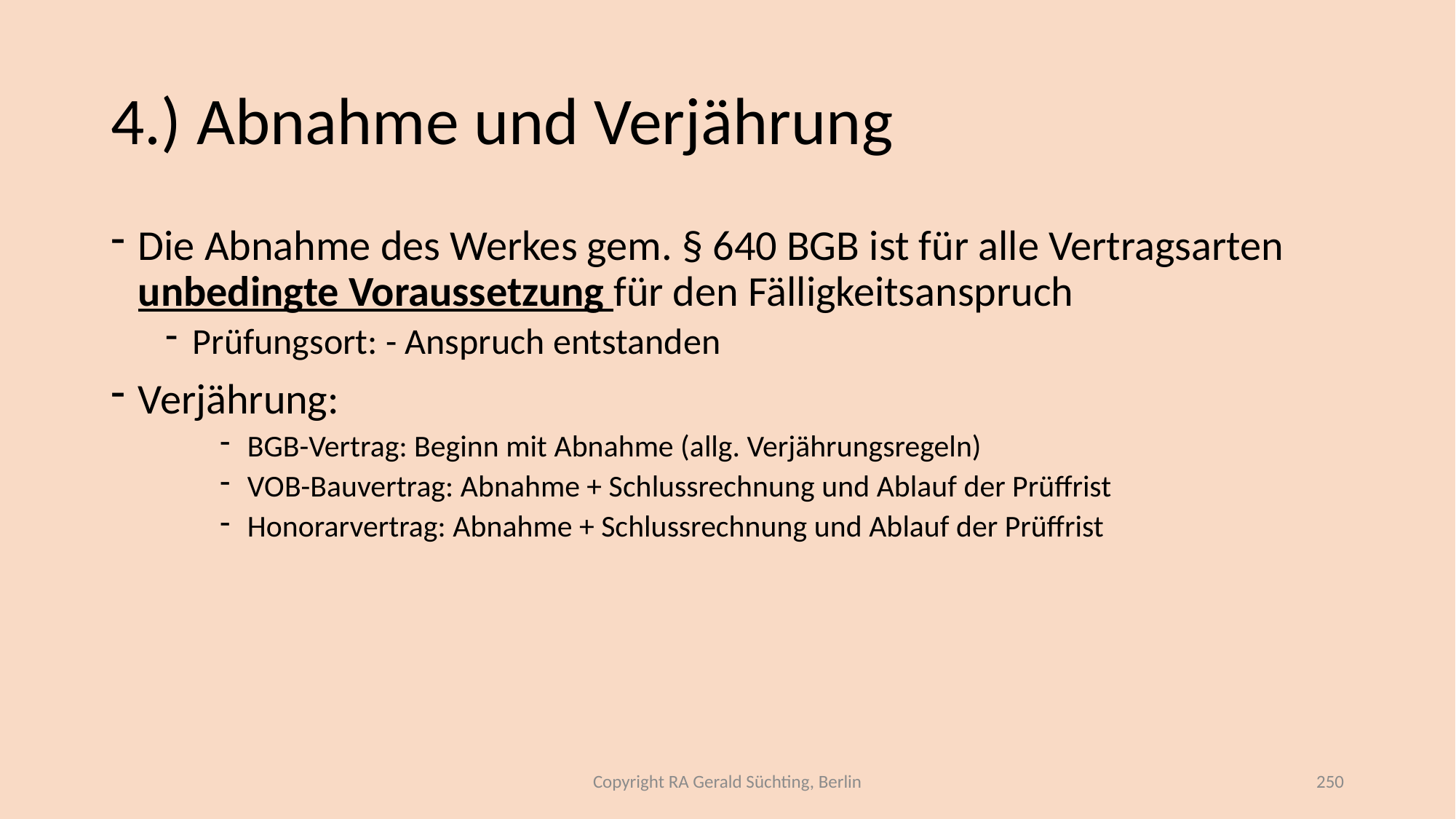

# 4.) Abnahme und Verjährung
Die Abnahme des Werkes gem. § 640 BGB ist für alle Vertragsarten unbedingte Voraussetzung für den Fälligkeitsanspruch
Prüfungsort: - Anspruch entstanden
Verjährung:
BGB-Vertrag: Beginn mit Abnahme (allg. Verjährungsregeln)
VOB-Bauvertrag: Abnahme + Schlussrechnung und Ablauf der Prüffrist
Honorarvertrag: Abnahme + Schlussrechnung und Ablauf der Prüffrist

Copyright RA Gerald Süchting, Berlin
250